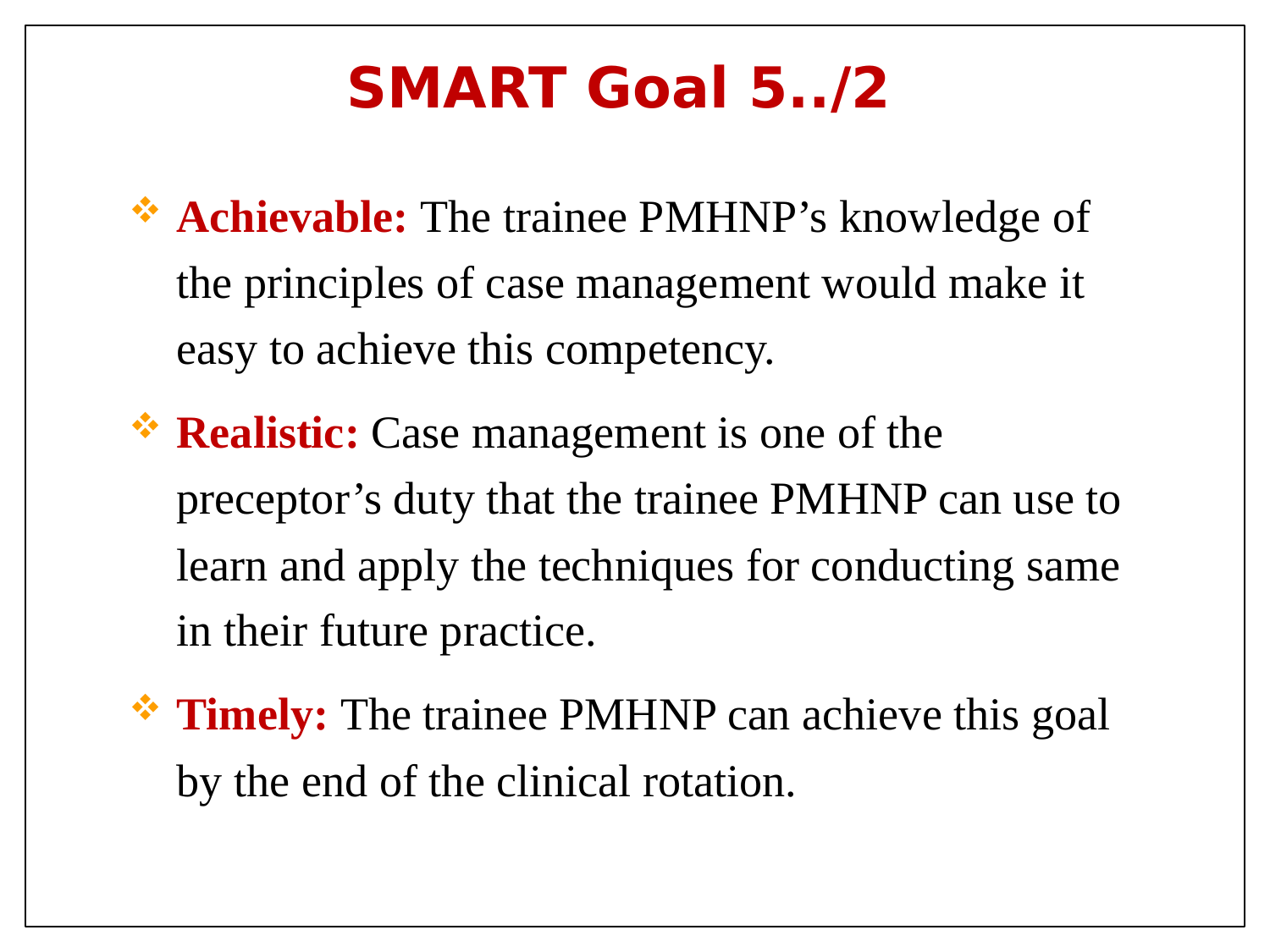

# SMART Goal 5../2
Achievable: The trainee PMHNP’s knowledge of the principles of case management would make it easy to achieve this competency.
Realistic: Case management is one of the preceptor’s duty that the trainee PMHNP can use to learn and apply the techniques for conducting same in their future practice.
Timely: The trainee PMHNP can achieve this goal by the end of the clinical rotation.